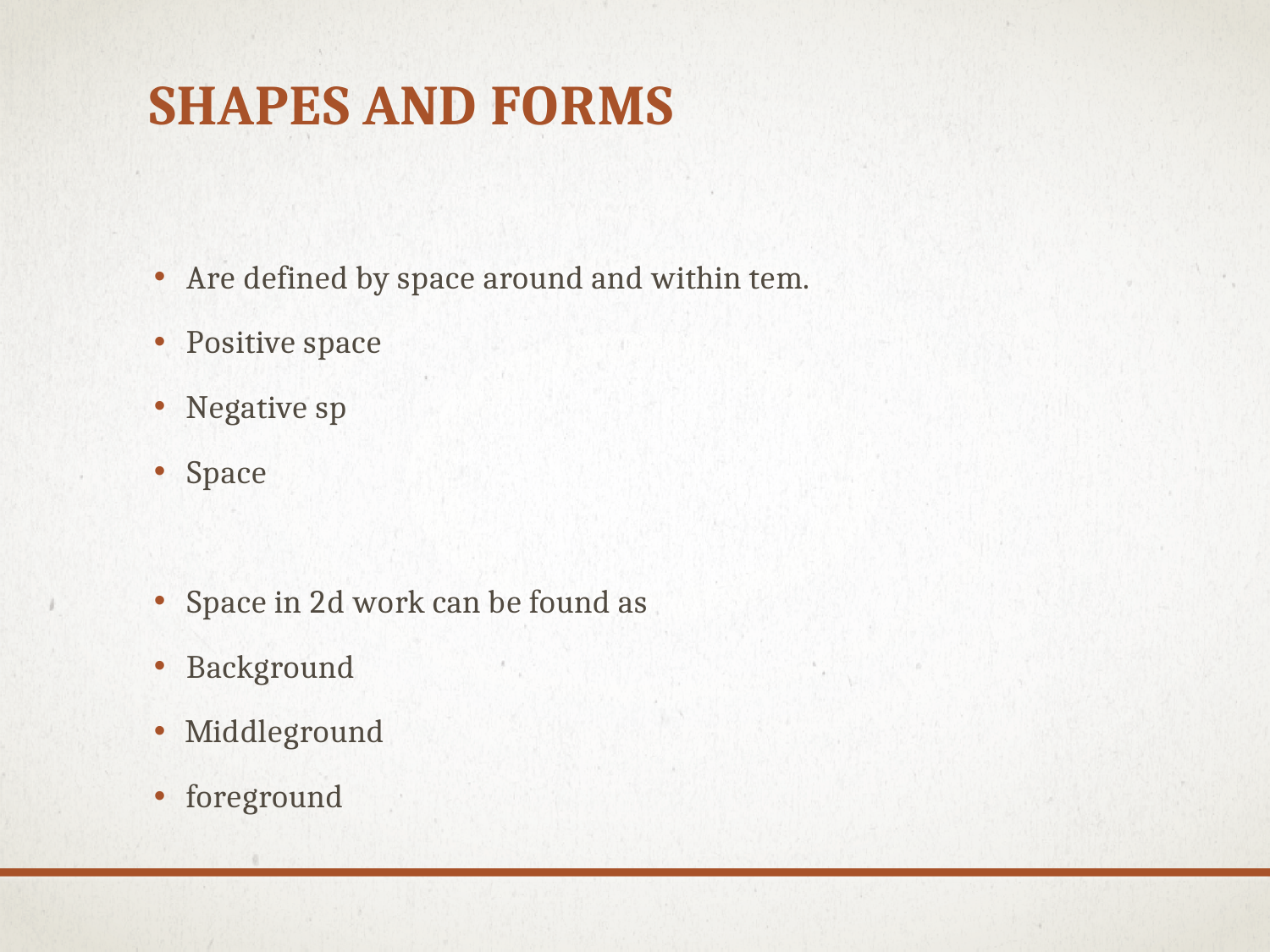

# Shapes and forms
Are defined by space around and within tem.
Positive space
Negative sp
Space

Space in 2d work can be found as
Background
Middleground
foreground